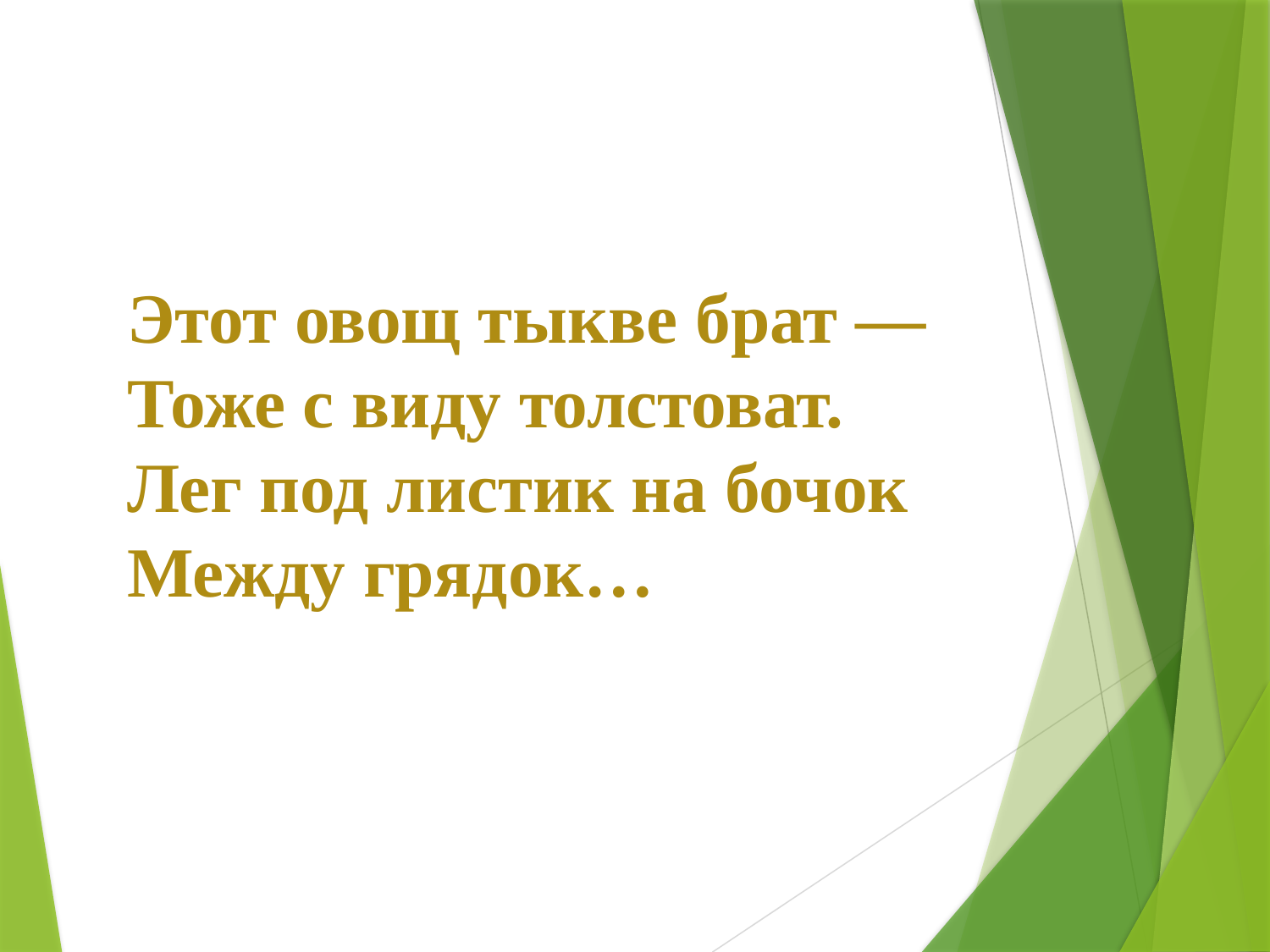

# Этот овощ тыкве брат — Тоже с виду толстоват. Лег под листик на бочок Между грядок…